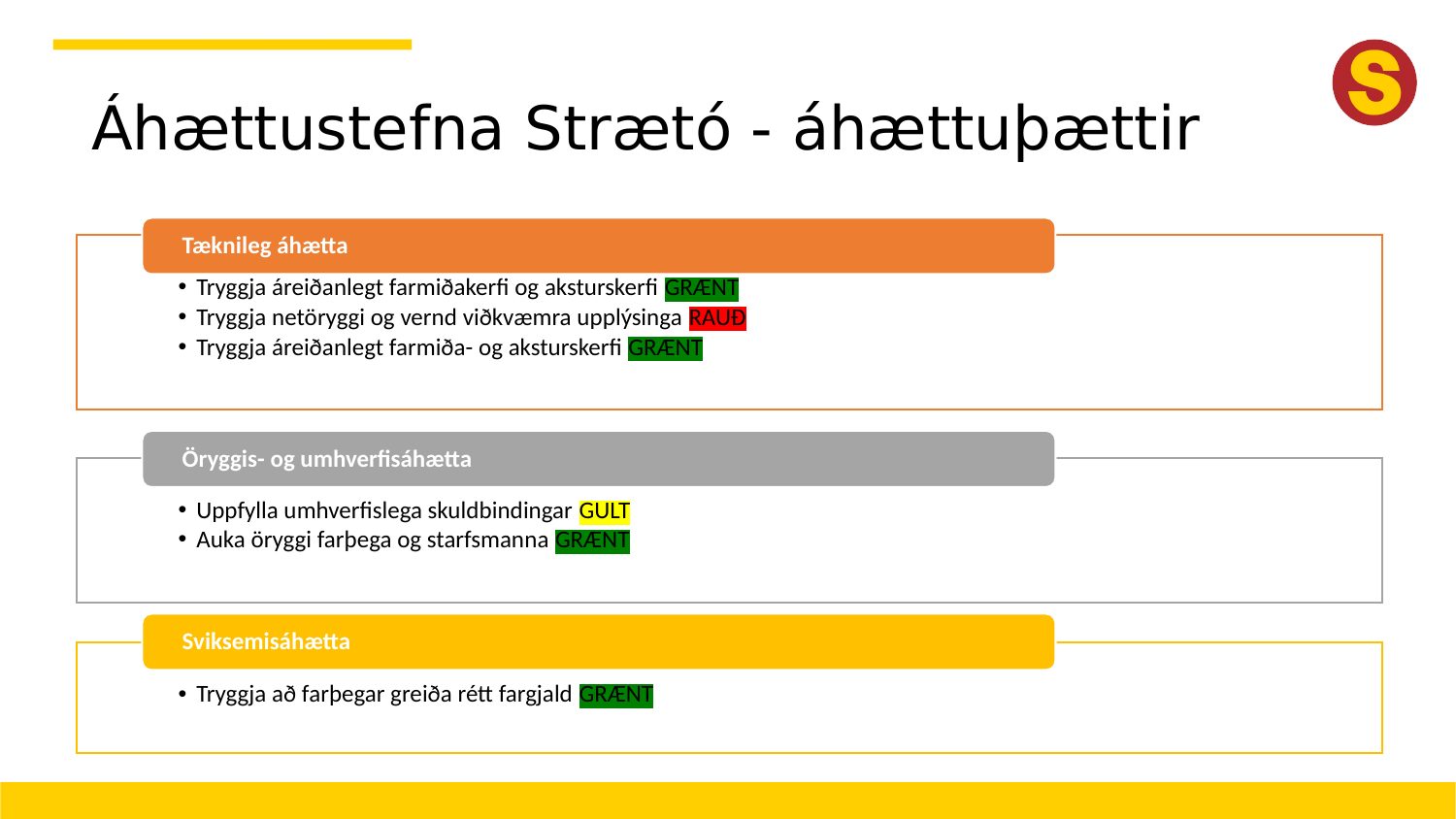

# Áhættustefna Strætó - áhættuþættir
Tryggja áreiðanlegt farmiðakerfi og aksturskerfi GRÆNT
Tryggja netöryggi og vernd viðkvæmra upplýsinga RAUÐ
Tryggja áreiðanlegt farmiða- og aksturskerfi GRÆNT

Tæknileg áhætta
Uppfylla umhverfislega skuldbindingar GULT
Auka öryggi farþega og starfsmanna GRÆNT

Öryggis- og umhverfisáhætta
Tryggja að farþegar greiða rétt fargjald GRÆNT

Sviksemisáhætta